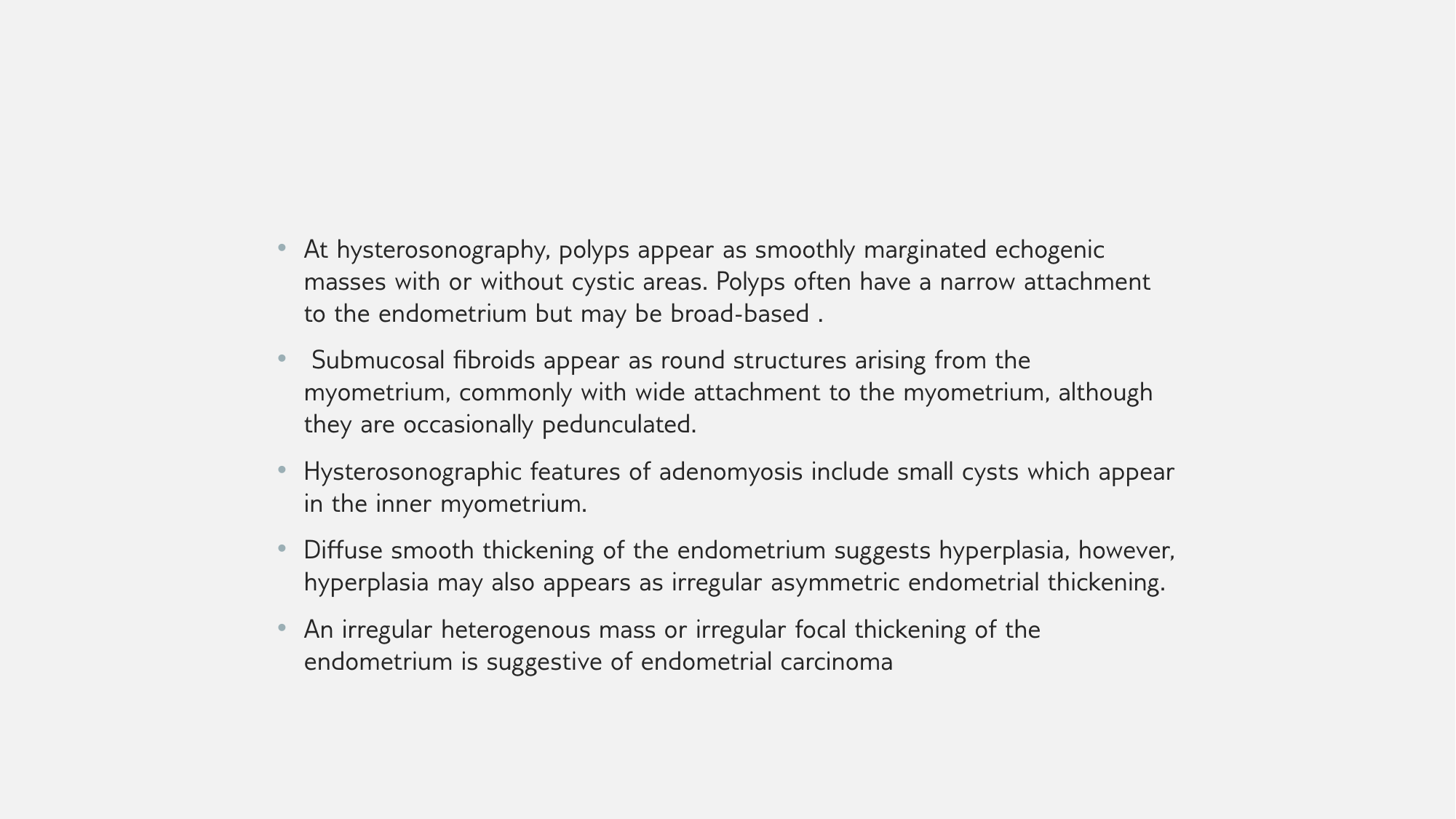

At hysterosonography, polyps appear as smoothly marginated echogenic masses with or without cystic areas. Polyps often have a narrow attachment to the endometrium but may be broad-based .
 Submucosal fibroids appear as round structures arising from the myometrium, commonly with wide attachment to the myometrium, although they are occasionally pedunculated.
Hysterosonographic features of adenomyosis include small cysts which appear in the inner myometrium.
Diffuse smooth thickening of the endometrium suggests hyperplasia, however, hyperplasia may also appears as irregular asymmetric endometrial thickening.
An irregular heterogenous mass or irregular focal thickening of the endometrium is suggestive of endometrial carcinoma